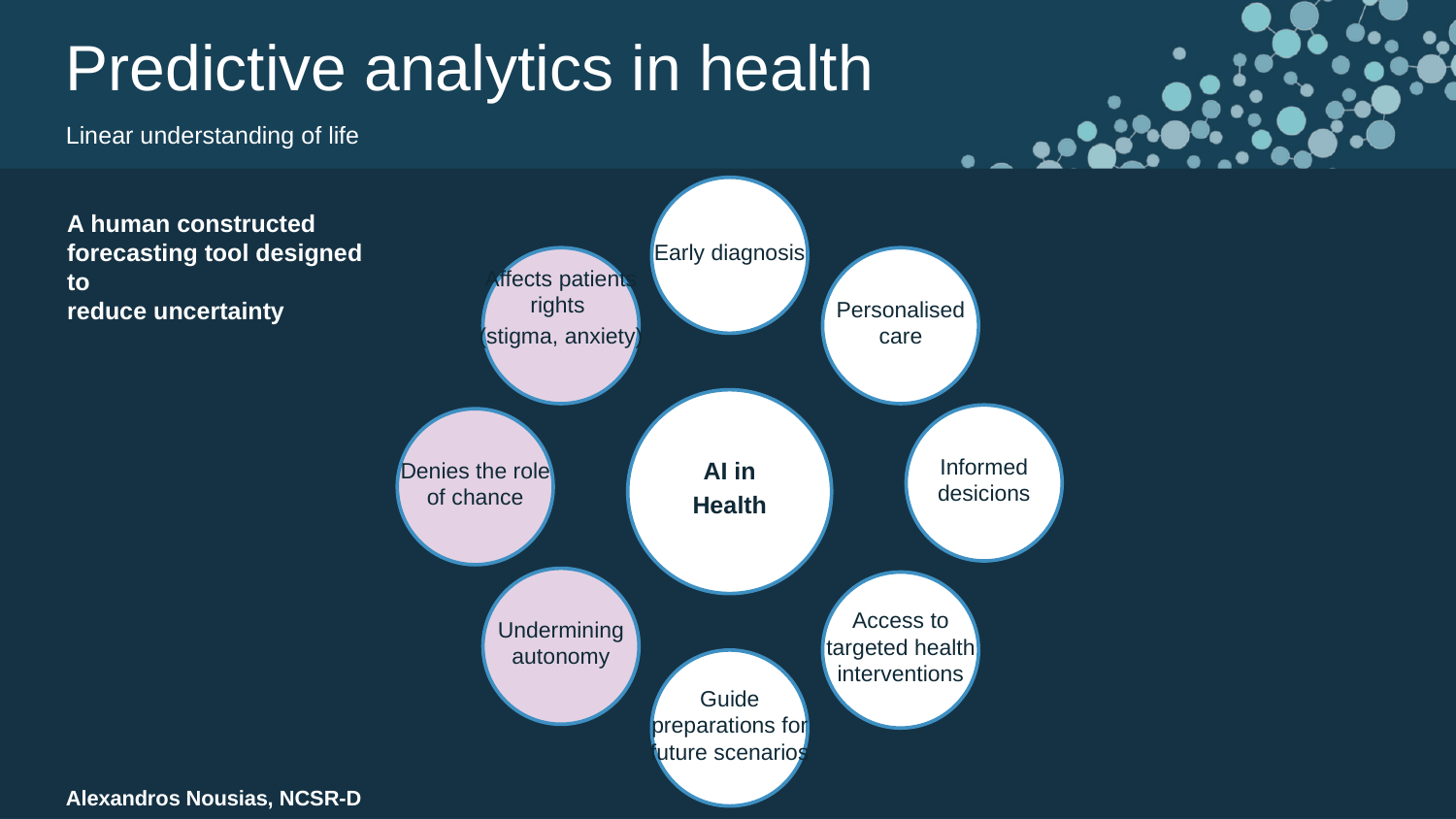

Predictive analytics in health
Linear understanding of life

Early diagnosis
A human constructed forecasting tool designed to
reduce uncertainty

Affects patients rights
(stigma, anxiety)

Personalised care

AI in
Health

Informed desicions

Denies the role of chance

Undermining autonomy

Access to targeted health interventions

Guide preparations for future scenarios